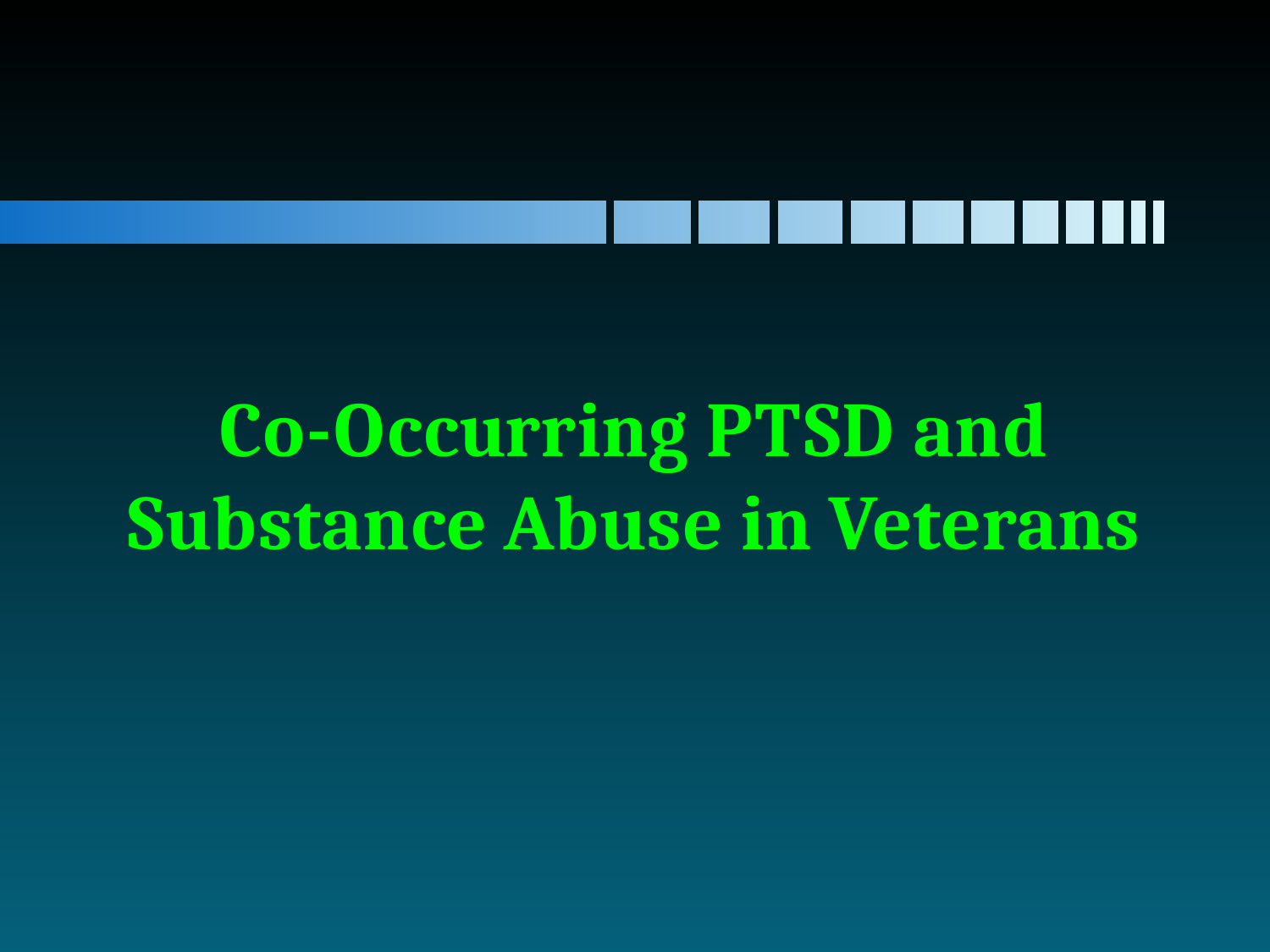

# Co-Occurring PTSD and Substance Abuse in Veterans